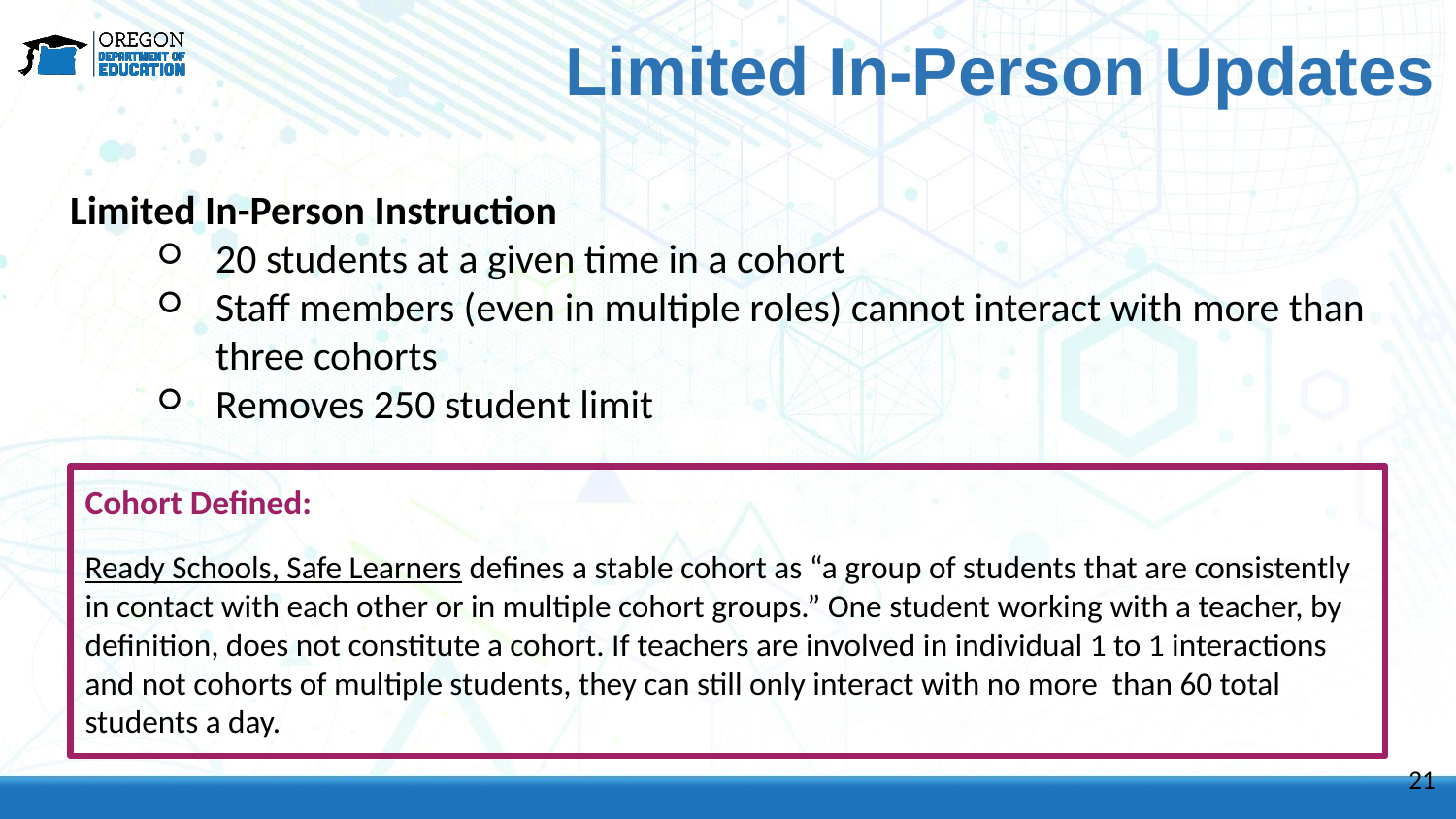

Limited In-Person Updates
Limited In-Person Instruction
20 students at a given time in a cohort
Staff members (even in multiple roles) cannot interact with more than three cohorts
Removes 250 student limit

Cohort Defined:
Ready Schools, Safe Learners defines a stable cohort as “a group of students that are consistently in contact with each other or in multiple cohort groups.” One student working with a teacher, by definition, does not constitute a cohort. If teachers are involved in individual 1 to 1 interactions and not cohorts of multiple students, they can still only interact with no more  than 60 total students a day.

21